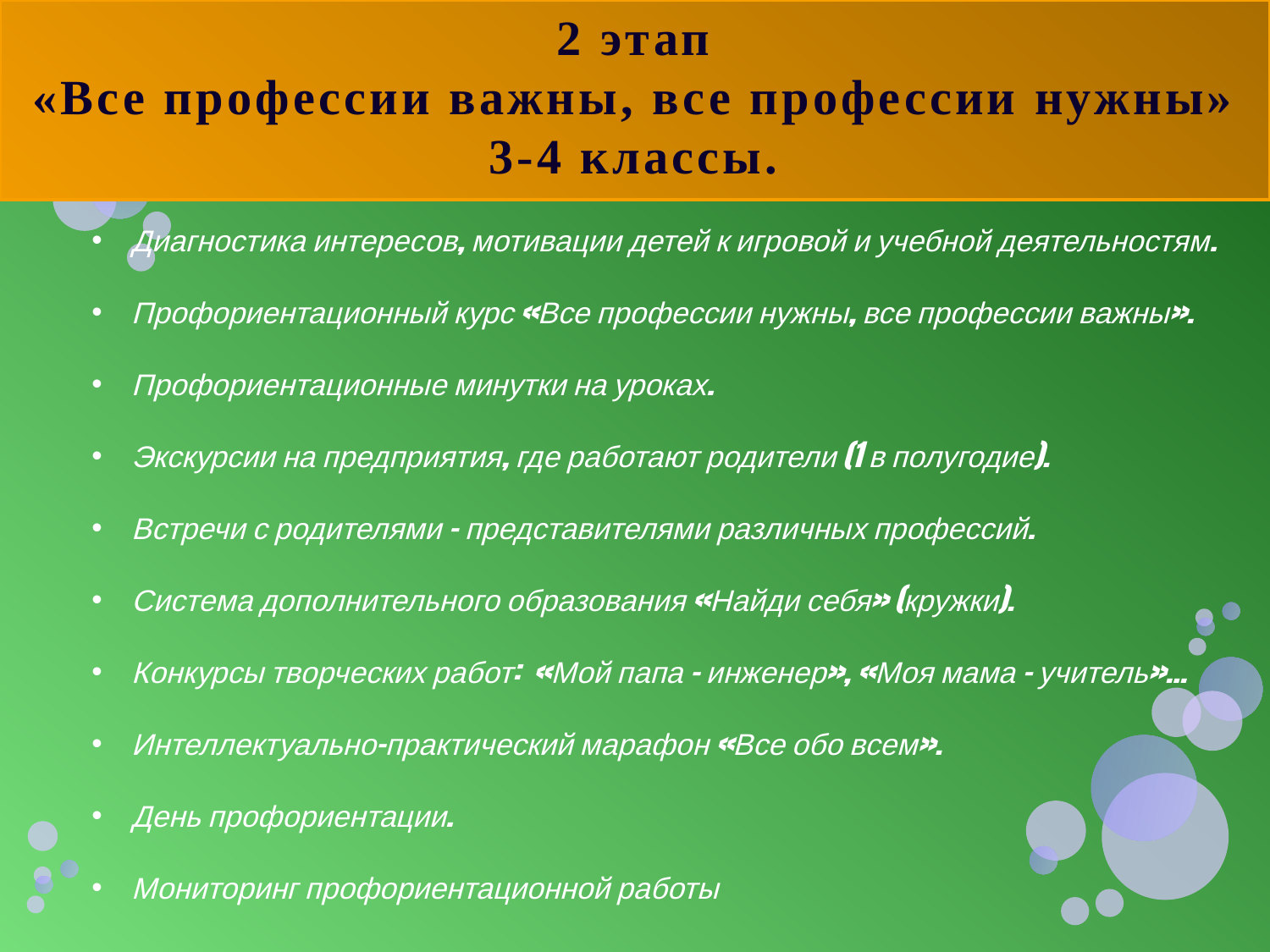

# 2 этап «Все профессии важны, все профессии нужны» 3-4 классы.
Диагностика интересов, мотивации детей к игровой и учебной деятельностям.

Профориентационный курс «Все профессии нужны, все профессии важны».

Профориентационные минутки на уроках.

Экскурсии на предприятия, где работают родители (1 в полугодие).

Встречи с родителями – представителями различных профессий.

Система дополнительного образования «Найди себя» (кружки).

Конкурсы творческих работ:  «Мой папа – инженер», «Моя мама – учитель»…

Интеллектуально-практический марафон «Все обо всем».

День профориентации.

Мониторинг профориентационной работы